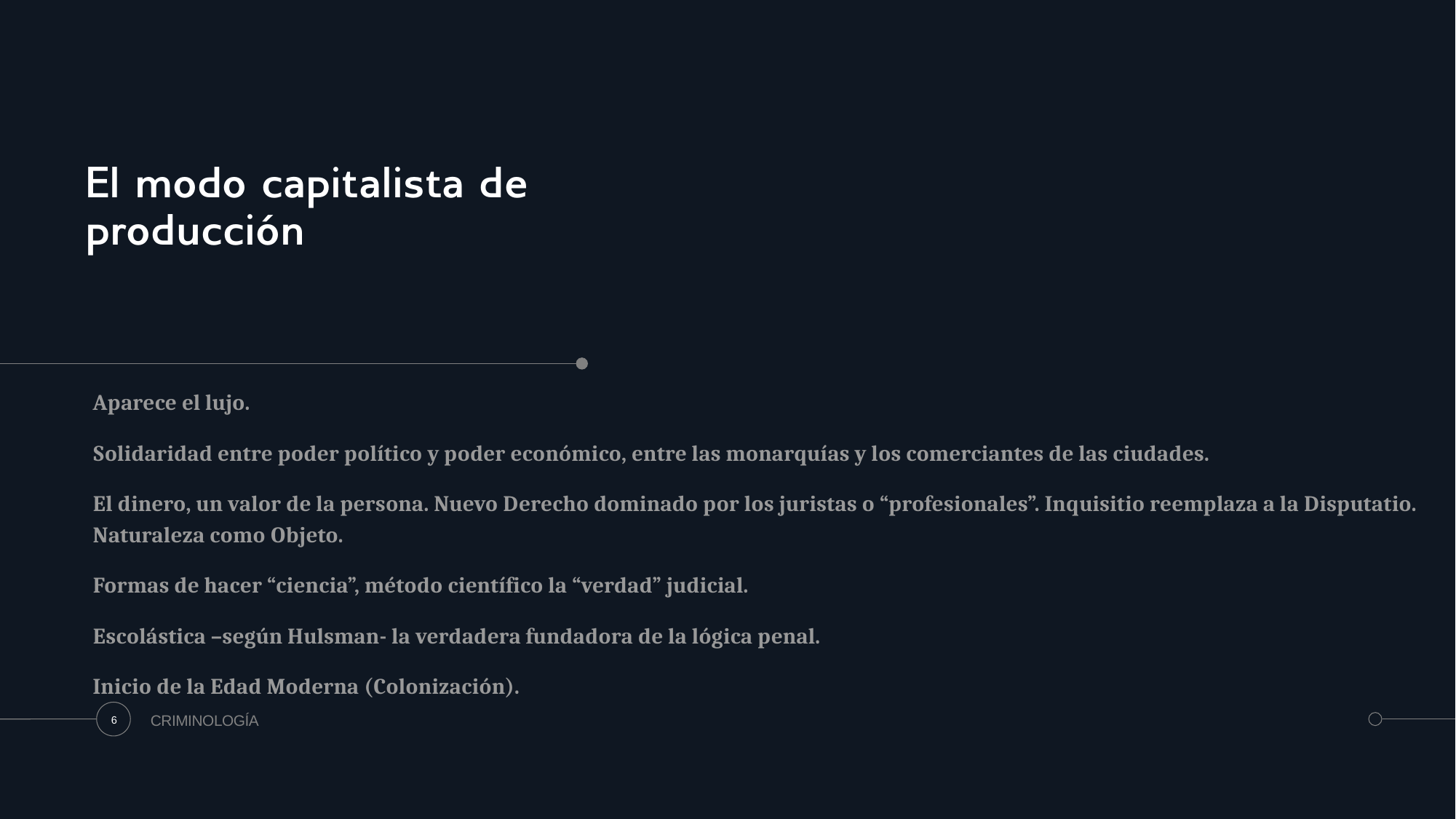

# El modo capitalista de producción
Aparece el lujo.
Solidaridad entre poder político y poder económico, entre las monarquías y los comerciantes de las ciudades.
El dinero, un valor de la persona. Nuevo Derecho dominado por los juristas o “profesionales”. Inquisitio reemplaza a la Disputatio. Naturaleza como Objeto.
Formas de hacer “ciencia”, método científico la “verdad” judicial.
Escolástica –según Hulsman- la verdadera fundadora de la lógica penal.
Inicio de la Edad Moderna (Colonización).

CRIMINOLOGÍA
6